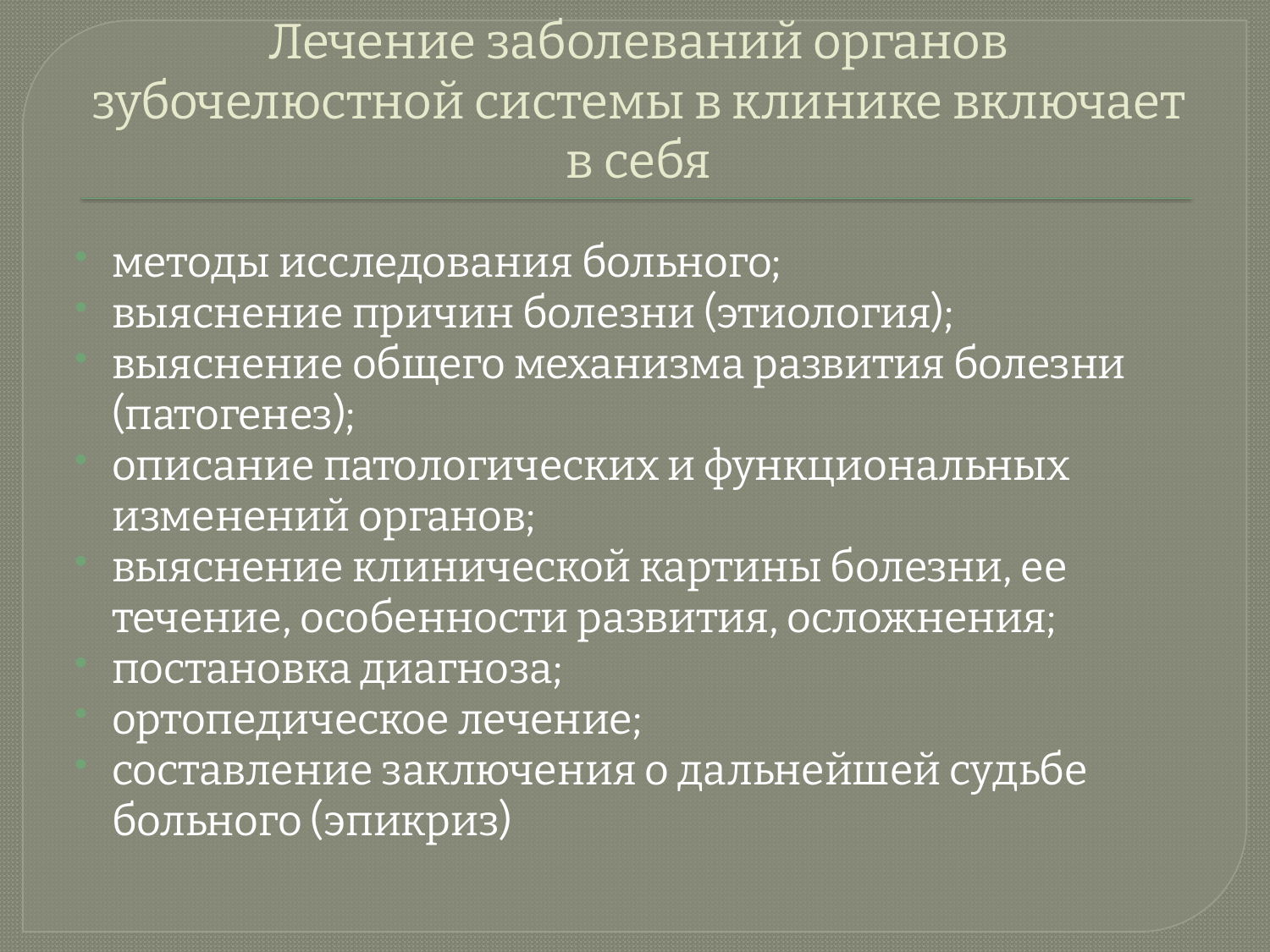

# Лечение заболеваний органов зубочелюстной системы в клинике включает в себя
методы исследования больного;
выяснение причин болезни (этиология);
выяснение общего механизма развития болезни (патогенез);
описание патологических и функциональных изменений органов;
выяснение клинической картины болезни, ее течение, особенности развития, осложнения;
постановка диагноза;
ортопедическое лечение;
составление заключения о дальнейшей судьбе больного (эпикриз)